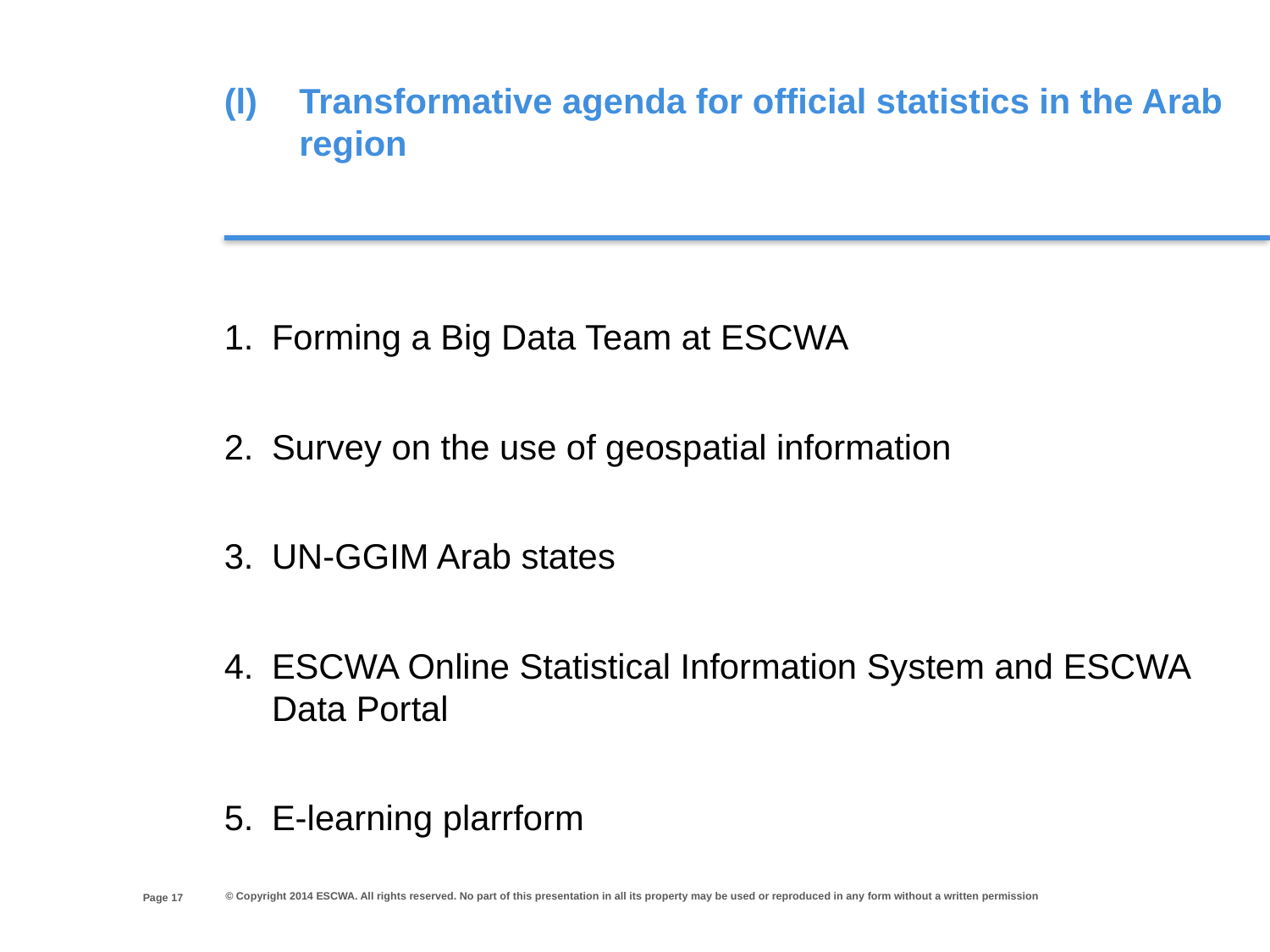

(l)	Transformative agenda for official statistics in the Arab region
Forming a Big Data Team at ESCWA

Survey on the use of geospatial information

UN-GGIM Arab states

ESCWA Online Statistical Information System and ESCWA Data Portal

E-learning plarrform